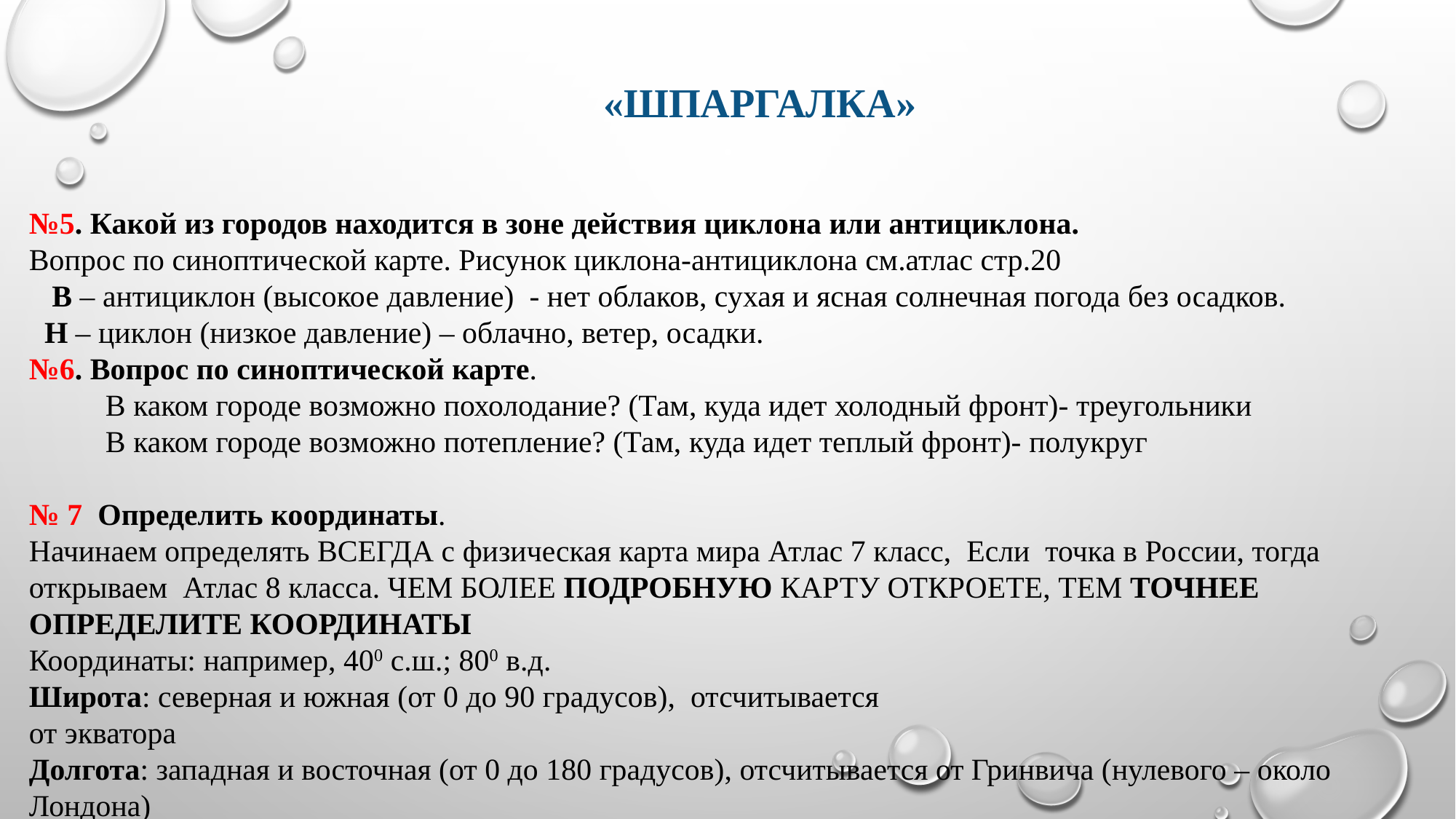

# «Шпаргалка»
№5. Какой из городов находится в зоне действия циклона или антициклона.
Вопрос по синоптической карте. Рисунок циклона-антициклона см.атлас стр.20
   В – антициклон (высокое давление)  - нет облаков, сухая и ясная солнечная погода без осадков.
  Н – циклон (низкое давление) – облачно, ветер, осадки.
№6. Вопрос по синоптической карте.
          В каком городе возможно похолодание? (Там, куда идет холодный фронт)- треугольники
          В каком городе возможно потепление? (Там, куда идет теплый фронт)- полукруг

№ 7  Определить координаты.
Начинаем определять ВСЕГДА с физическая карта мира Атлас 7 класс,  Если  точка в России, тогда открываем  Атлас 8 класса. ЧЕМ БОЛЕЕ ПОДРОБНУЮ КАРТУ ОТКРОЕТЕ, ТЕМ ТОЧНЕЕ ОПРЕДЕЛИТЕ КООРДИНАТЫ
Координаты: например, 400 с.ш.; 800 в.д.
Широта: северная и южная (от 0 до 90 градусов),  отсчитывается
от экватора
Долгота: западная и восточная (от 0 до 180 градусов), отсчитывается от Гринвича (нулевого – около Лондона)